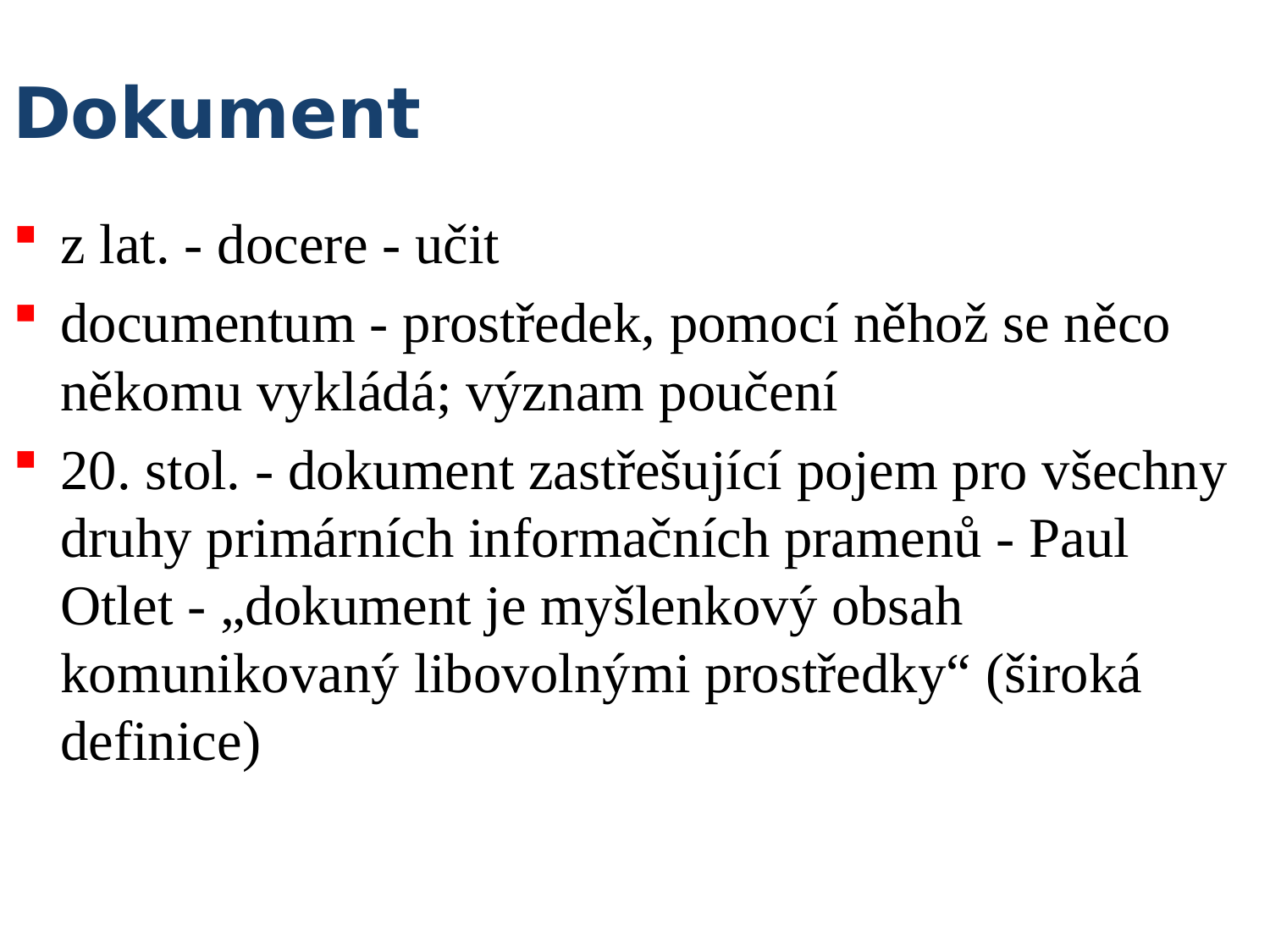

# Dokument
z lat. - docere - učit
documentum - prostředek, pomocí něhož se něco někomu vykládá; význam poučení
20. stol. - dokument zastřešující pojem pro všechny druhy primárních informačních pramenů - Paul Otlet - „dokument je myšlenkový obsah komunikovaný libovolnými prostředky“ (široká definice)